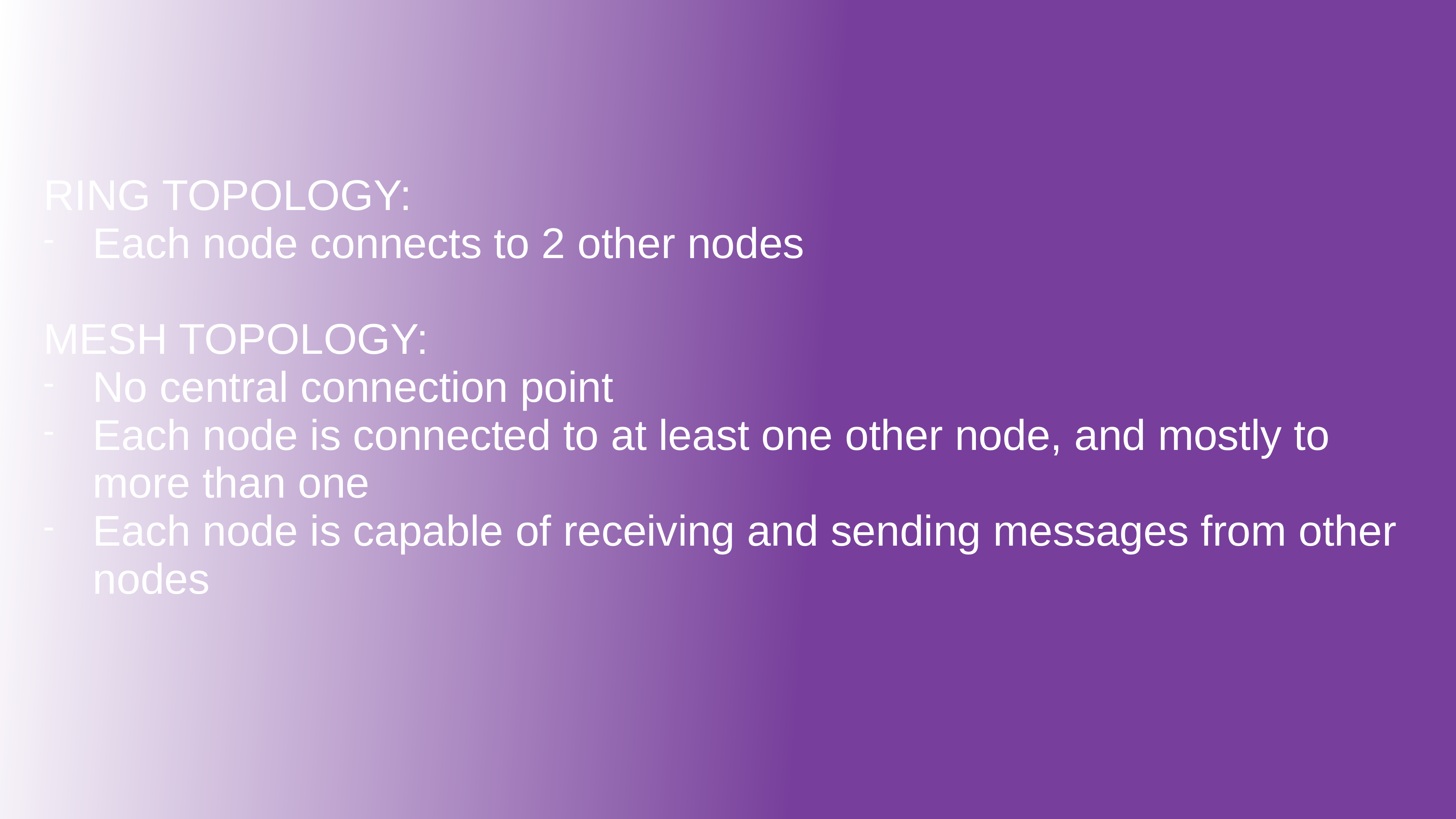

RING TOPOLOGY:
Each node connects to 2 other nodes

MESH TOPOLOGY:
No central connection point
Each node is connected to at least one other node, and mostly to more than one
Each node is capable of receiving and sending messages from other nodes